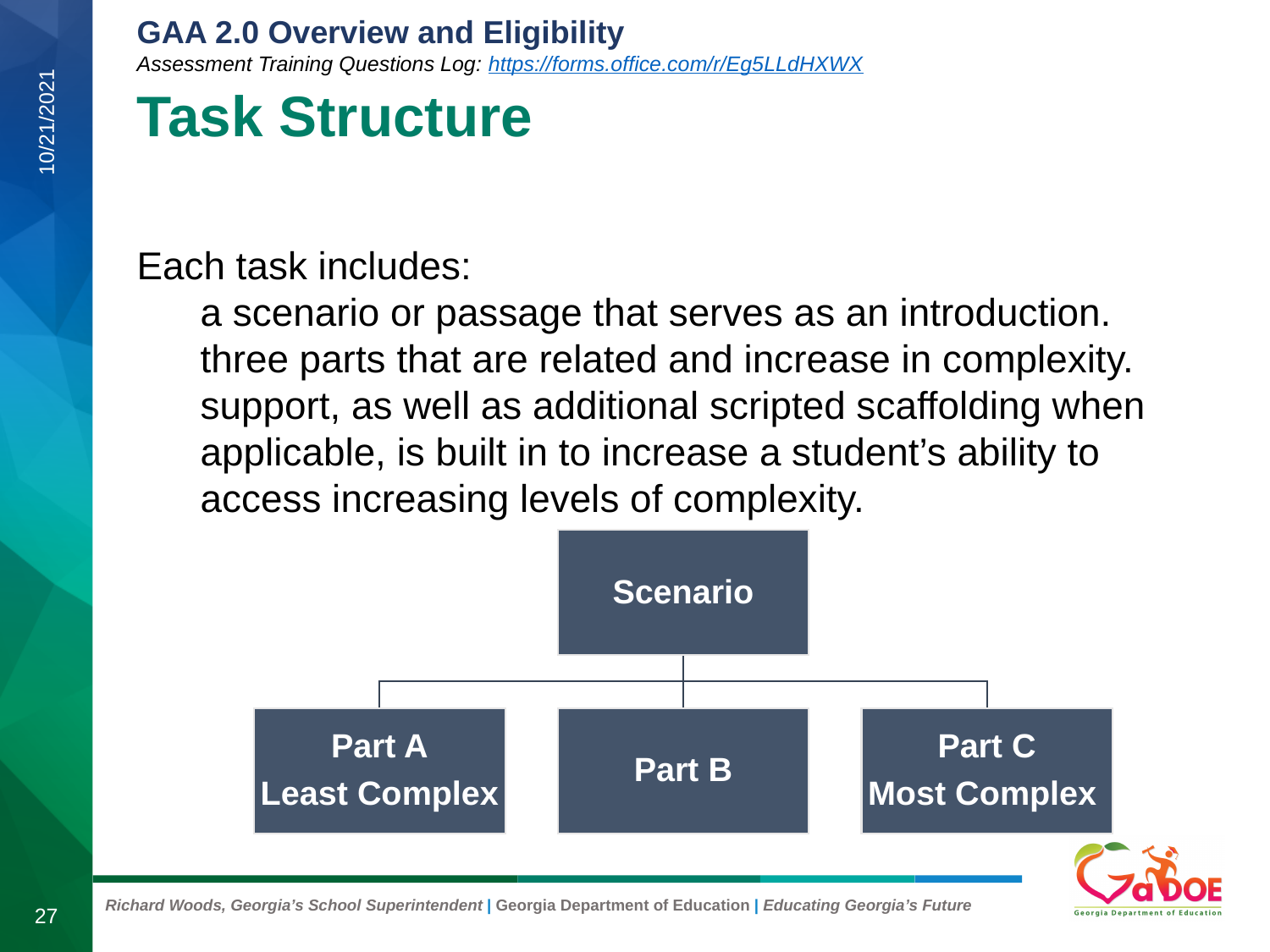

# Task Structure

10/21/2021
Each task includes:
a scenario or passage that serves as an introduction.
three parts that are related and increase in complexity.
support, as well as additional scripted scaffolding when applicable, is built in to increase a student’s ability to access increasing levels of complexity.
Scenario
Part A
Least Complex
Part B
Part C
Most Complex
27